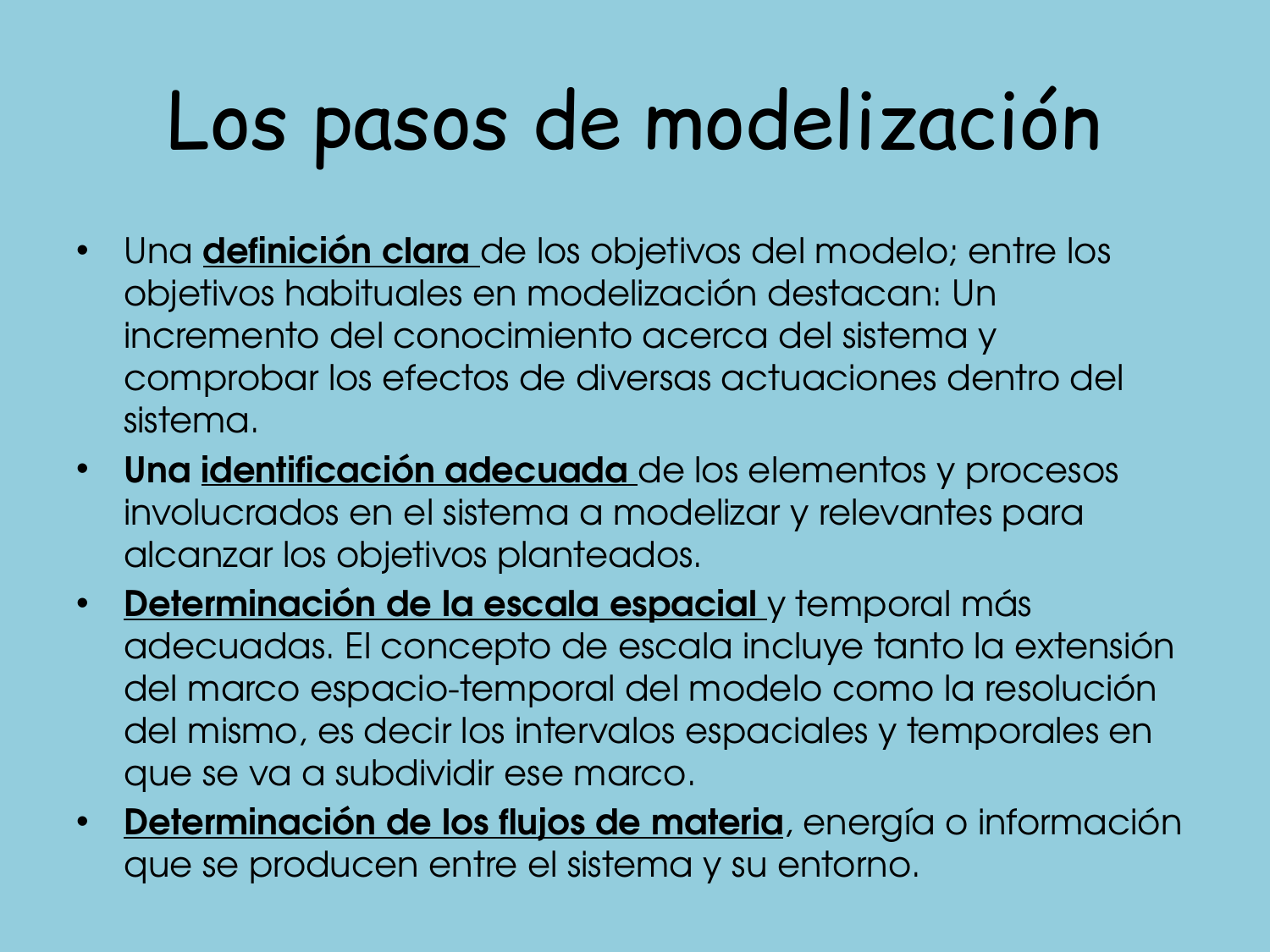

# Los pasos de modelización
Una definición clara de los objetivos del modelo; entre los objetivos habituales en modelización destacan: Un incremento del conocimiento acerca del sistema y comprobar los efectos de diversas actuaciones dentro del sistema.
Una identificación adecuada de los elementos y procesos involucrados en el sistema a modelizar y relevantes para alcanzar los objetivos planteados.
Determinación de la escala espacial y temporal más adecuadas. El concepto de escala incluye tanto la extensión del marco espacio-temporal del modelo como la resolución del mismo, es decir los intervalos espaciales y temporales en que se va a subdividir ese marco.
Determinación de los flujos de materia, energía o información que se producen entre el sistema y su entorno.